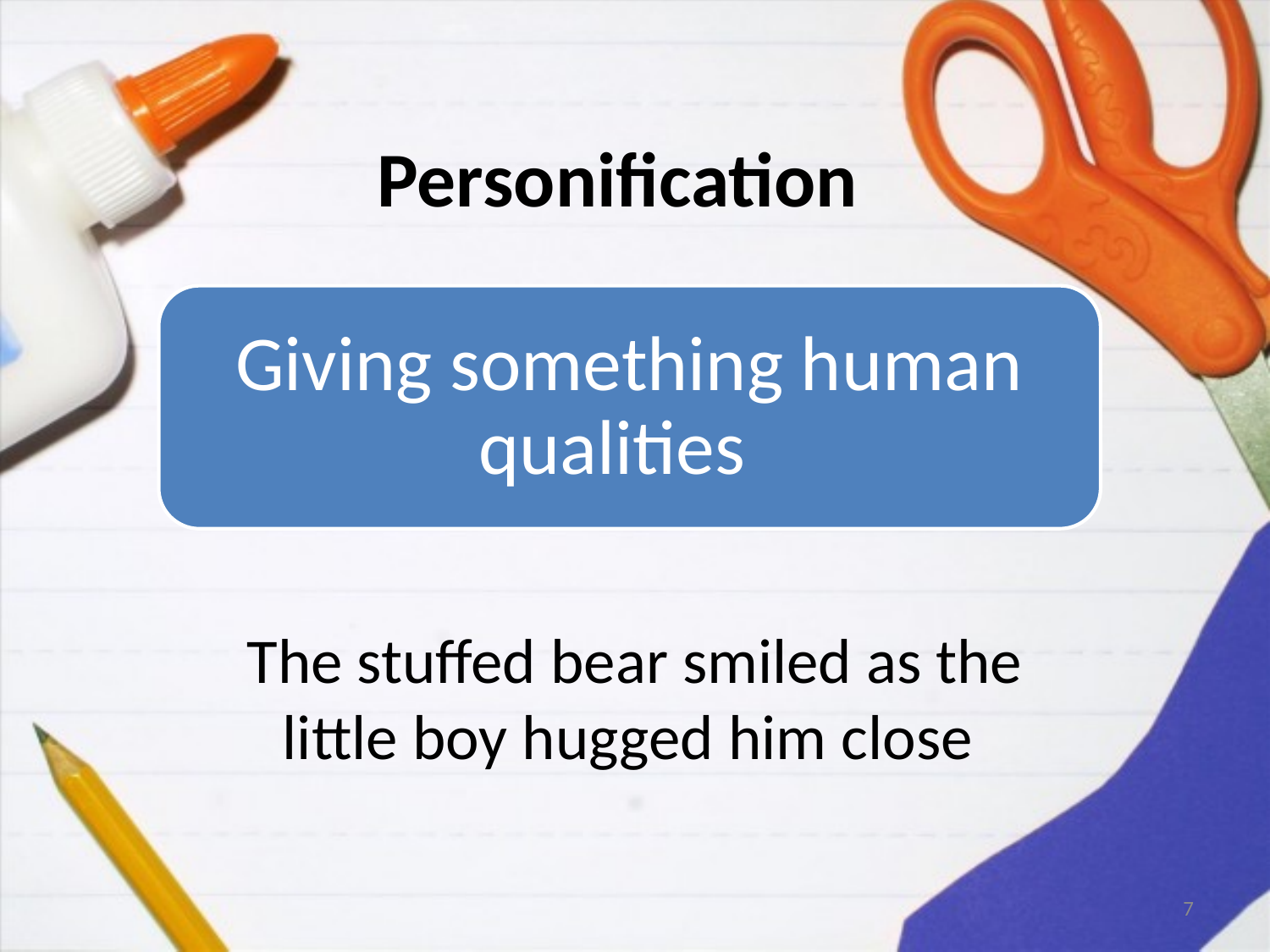

# Personification
Giving something human qualities
The stuffed bear smiled as the little boy hugged him close
7